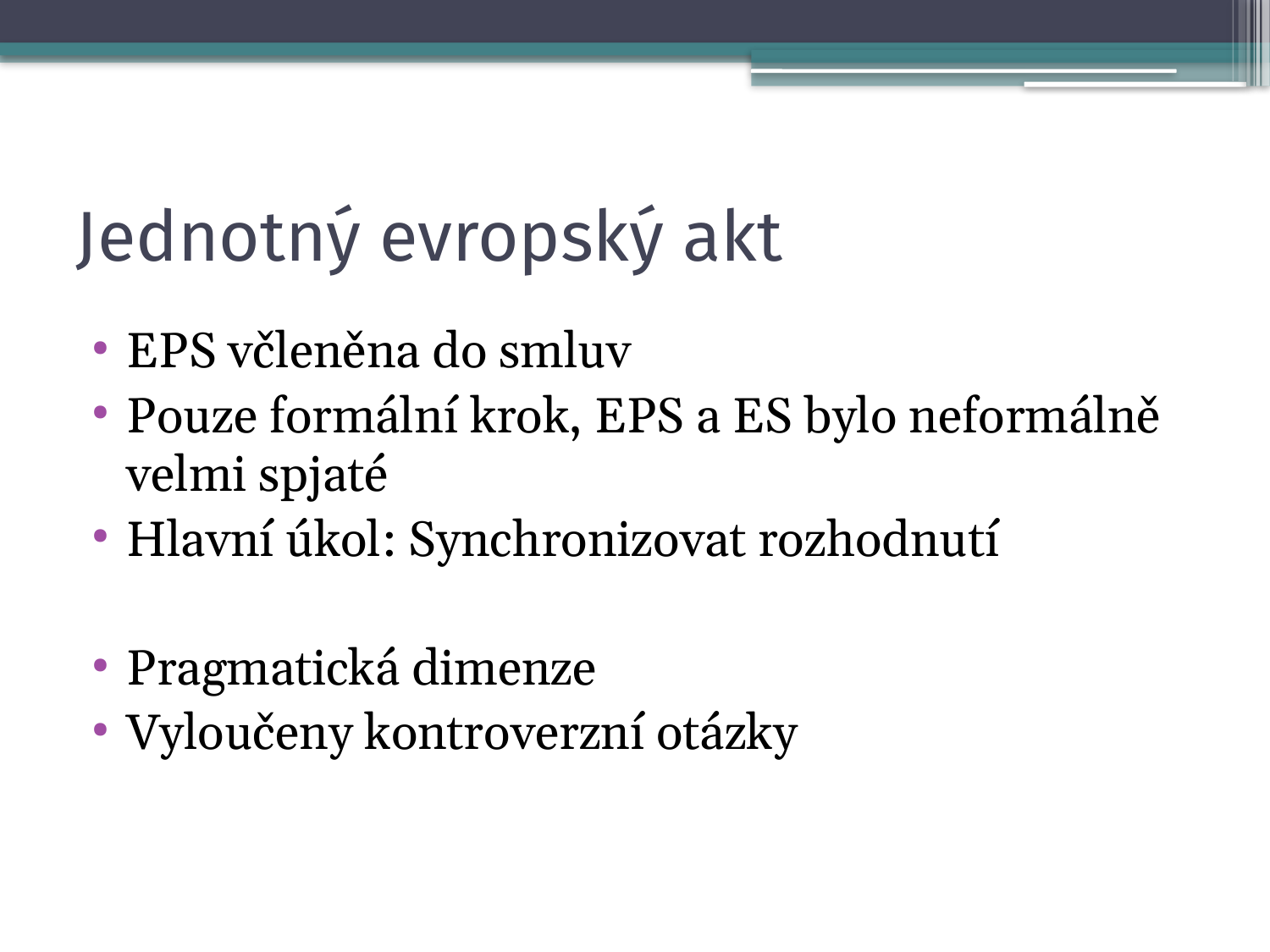

# Jednotný evropský akt
EPS včleněna do smluv
Pouze formální krok, EPS a ES bylo neformálně velmi spjaté
Hlavní úkol: Synchronizovat rozhodnutí

Pragmatická dimenze
Vyloučeny kontroverzní otázky